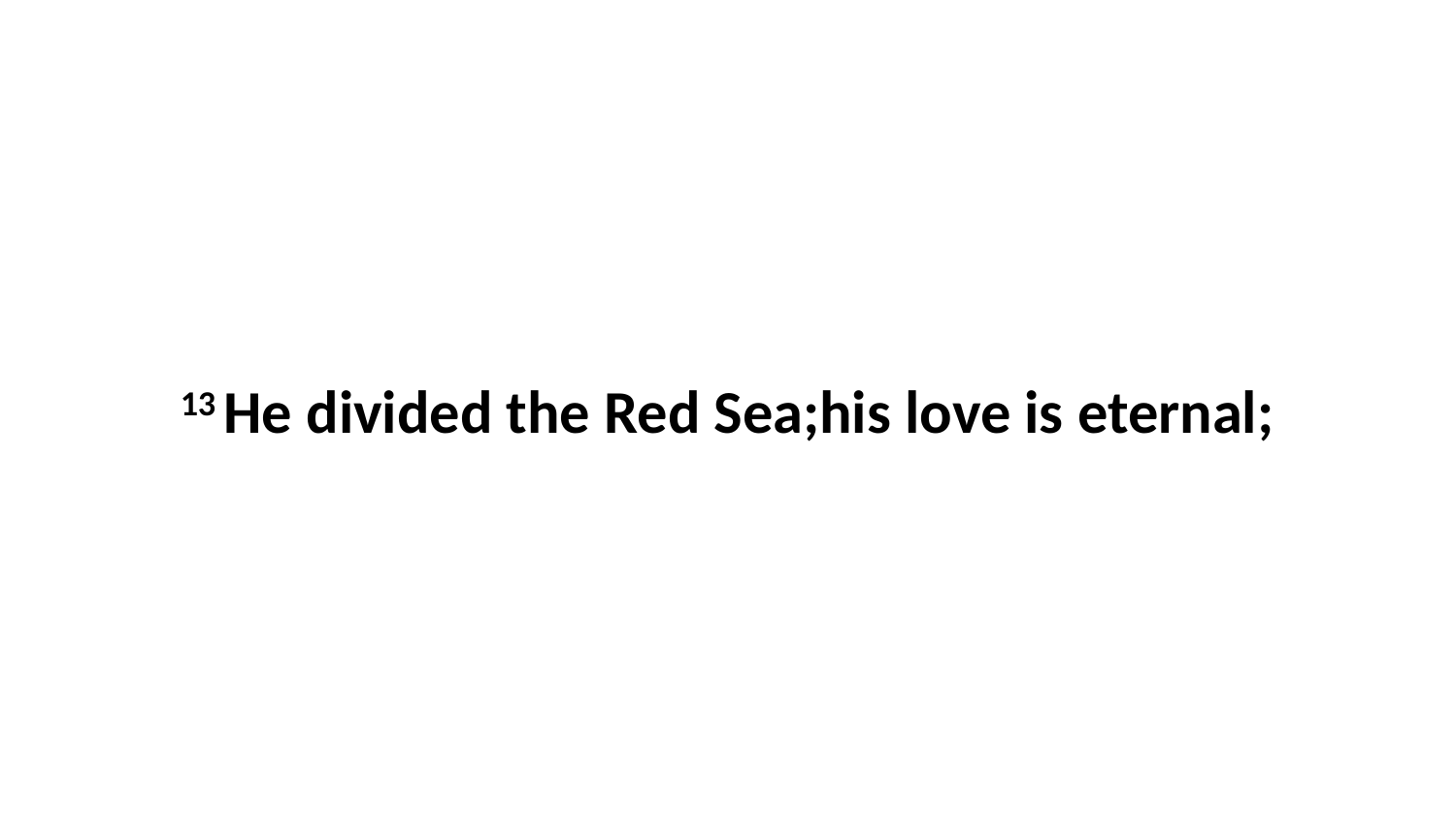

13 He divided the Red Sea;his love is eternal;